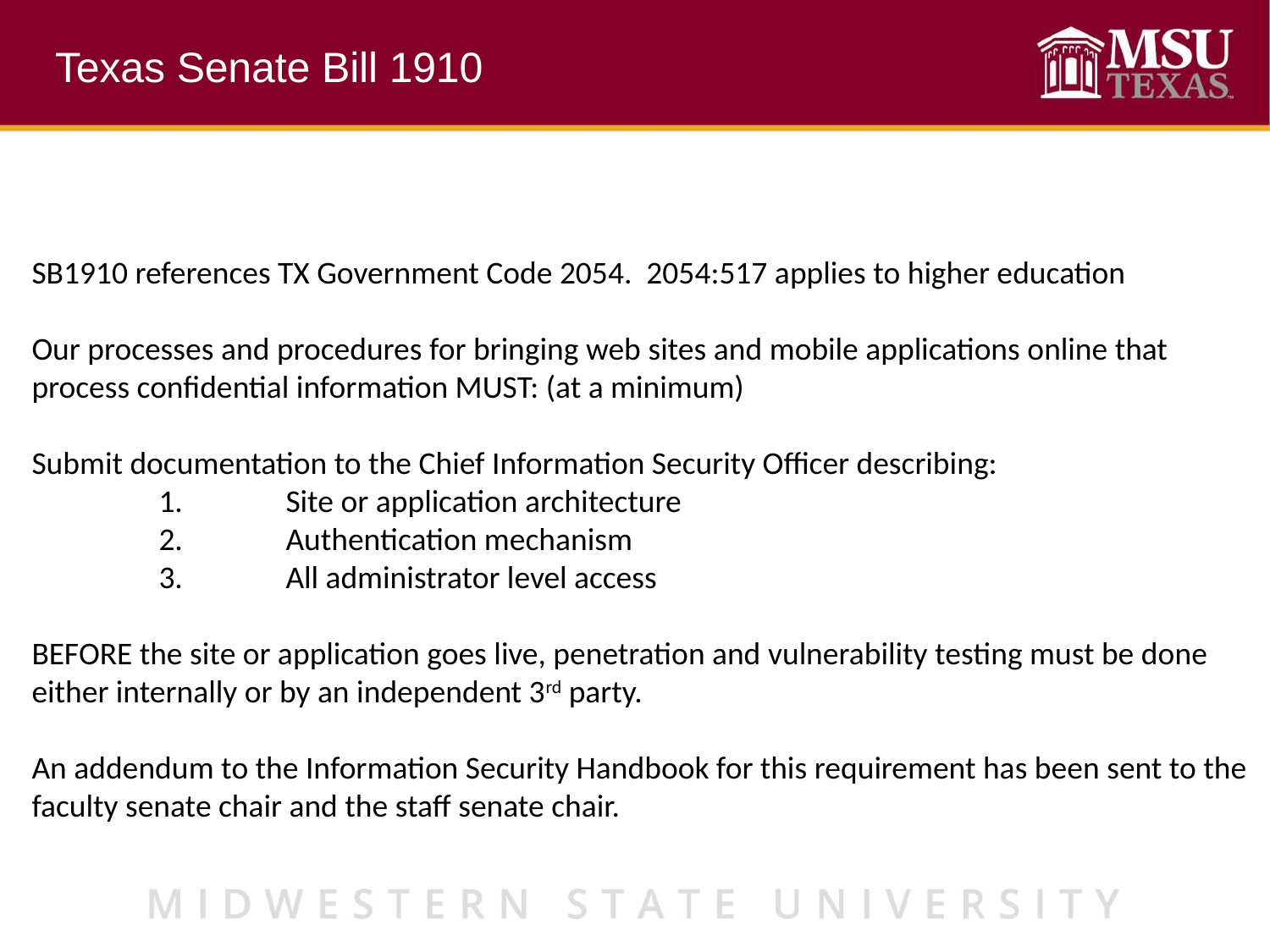

Texas Senate Bill 1910
SB1910 references TX Government Code 2054.  2054:517 applies to higher education

Our processes and procedures for bringing web sites and mobile applications online that process confidential information MUST: (at a minimum)

Submit documentation to the Chief Information Security Officer describing:
	1.	Site or application architecture
	2.	Authentication mechanism
	3.	All administrator level access

BEFORE the site or application goes live, penetration and vulnerability testing must be done either internally or by an independent 3rd party.

An addendum to the Information Security Handbook for this requirement has been sent to the faculty senate chair and the staff senate chair.